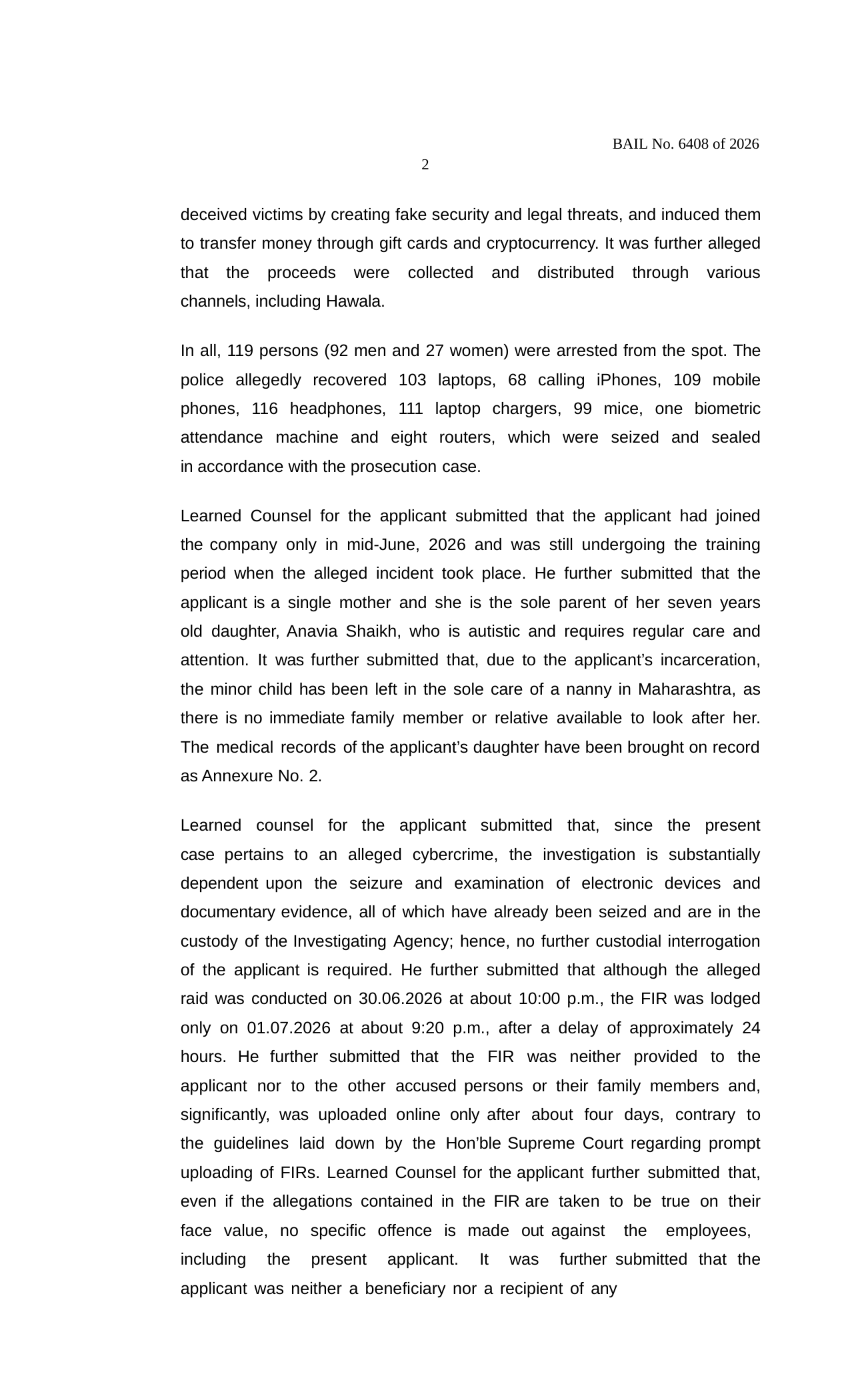

BAIL No. 6408 of 2026
2

deceived victims by creating fake security and legal threats, and induced them to transfer money through gift cards and cryptocurrency. It was further alleged that the proceeds were collected and distributed through various channels, including Hawala.

In all, 119 persons (92 men and 27 women) were arrested from the spot. The police allegedly recovered 103 laptops, 68 calling iPhones, 109 mobile phones, 116 headphones, 111 laptop chargers, 99 mice, one biometric attendance machine and eight routers, which were seized and sealed in accordance with the prosecution case.

Learned Counsel for the applicant submitted that the applicant had joined the company only in mid-June, 2026 and was still undergoing the training period when the alleged incident took place. He further submitted that the applicant is a single mother and she is the sole parent of her seven years old daughter, Anavia Shaikh, who is autistic and requires regular care and attention. It was further submitted that, due to the applicant’s incarceration, the minor child has been left in the sole care of a nanny in Maharashtra, as there is no immediate family member or relative available to look after her. The medical records of the applicant’s daughter have been brought on record as Annexure No. 2.

Learned counsel for the applicant submitted that, since the present case pertains to an alleged cybercrime, the investigation is substantially dependent upon the seizure and examination of electronic devices and documentary evidence, all of which have already been seized and are in the custody of the Investigating Agency; hence, no further custodial interrogation of the applicant is required. He further submitted that although the alleged raid was conducted on 30.06.2026 at about 10:00 p.m., the FIR was lodged only on 01.07.2026 at about 9:20 p.m., after a delay of approximately 24 hours. He further submitted that the FIR was neither provided to the applicant nor to the other accused persons or their family members and, significantly, was uploaded online only after about four days, contrary to the guidelines laid down by the Hon’ble Supreme Court regarding prompt uploading of FIRs. Learned Counsel for the applicant further submitted that, even if the allegations contained in the FIR are taken to be true on their face value, no specific offence is made out against  the  employees,  including  the  present  applicant.  It  was  further submitted that the applicant was neither a beneficiary nor a recipient of any